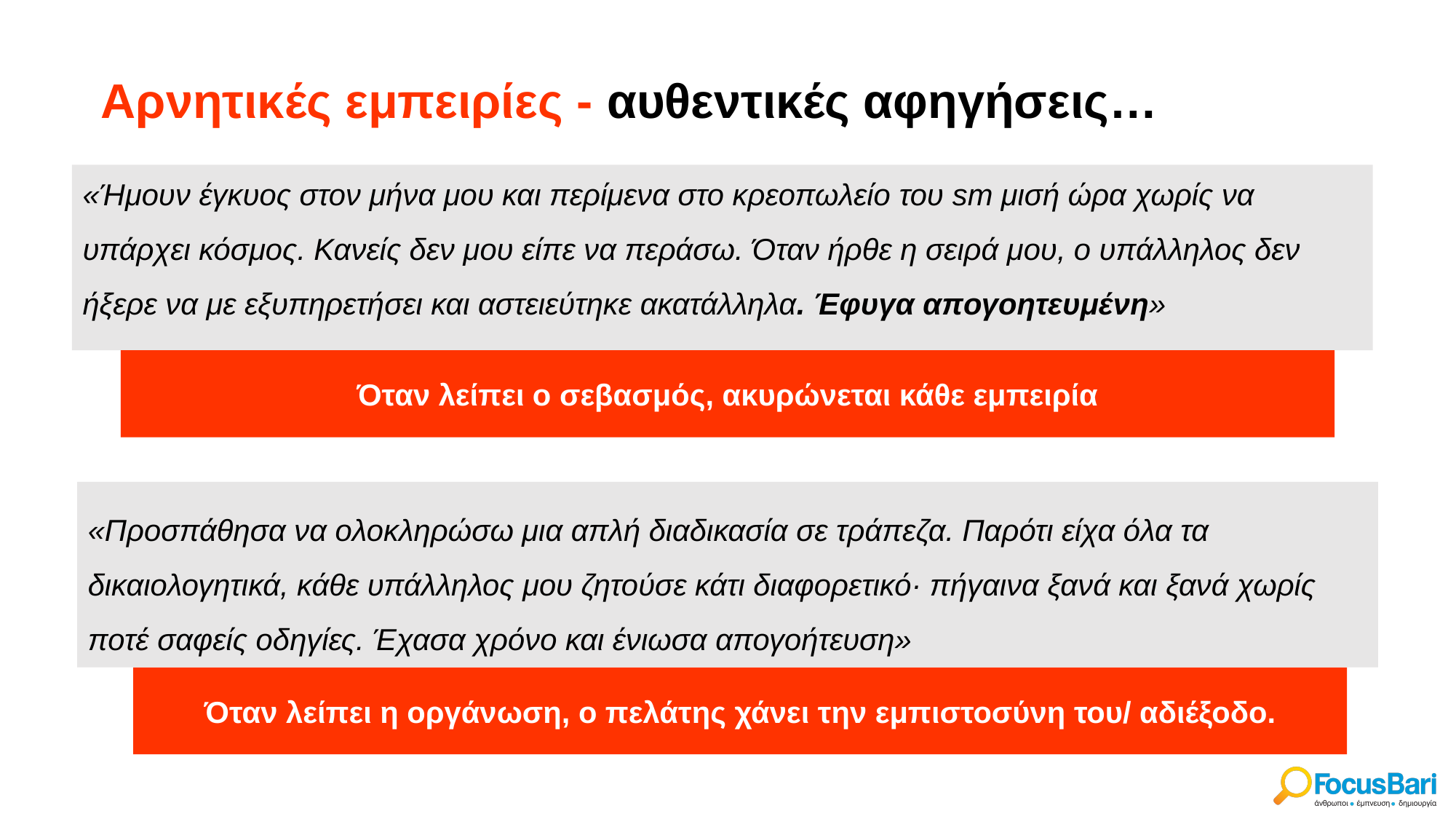

# Αρνητικές εμπειρίες - αυθεντικές αφηγήσεις…
«Ήμουν έγκυος στον μήνα μου και περίμενα στο κρεοπωλείο του sm μισή ώρα χωρίς να υπάρχει κόσμος. Κανείς δεν μου είπε να περάσω. Όταν ήρθε η σειρά μου, ο υπάλληλος δεν ήξερε να με εξυπηρετήσει και αστειεύτηκε ακατάλληλα. Έφυγα απογοητευμένη»
Όταν λείπει ο σεβασμός, ακυρώνεται κάθε εμπειρία
«Προσπάθησα να ολοκληρώσω μια απλή διαδικασία σε τράπεζα. Παρότι είχα όλα τα δικαιολογητικά, κάθε υπάλληλος μου ζητούσε κάτι διαφορετικό· πήγαινα ξανά και ξανά χωρίς ποτέ σαφείς οδηγίες. Έχασα χρόνο και ένιωσα απογοήτευση»
Όταν λείπει η οργάνωση, ο πελάτης χάνει την εμπιστοσύνη του/ αδιέξοδο.